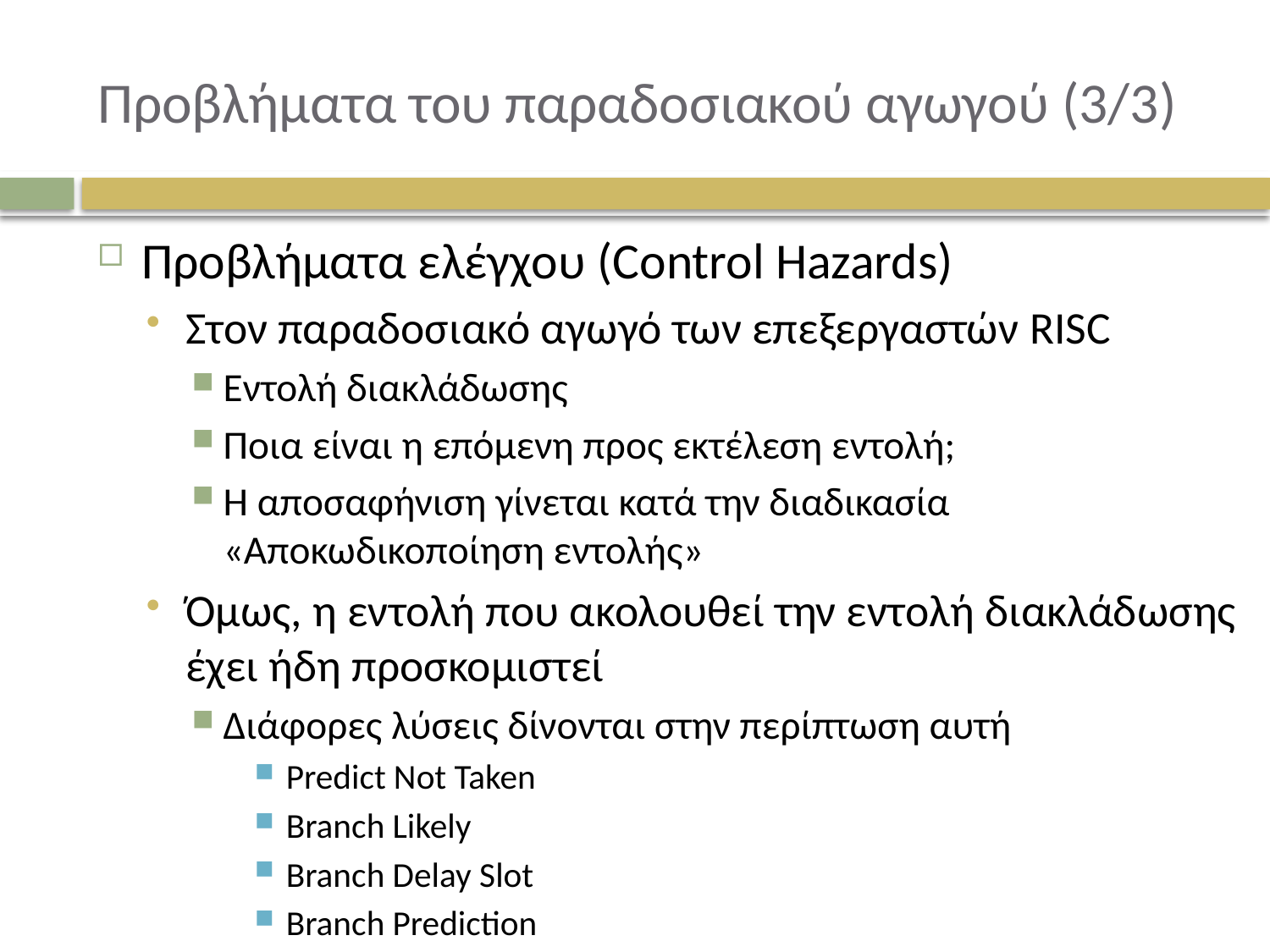

# Προβλήματα του παραδοσιακού αγωγού (3/3)
Προβλήματα ελέγχου (Control Hazards)
Στον παραδοσιακό αγωγό των επεξεργαστών RISC
Εντολή διακλάδωσης
Ποια είναι η επόμενη προς εκτέλεση εντολή;
Η αποσαφήνιση γίνεται κατά την διαδικασία «Αποκωδικοποίηση εντολής»
Όμως, η εντολή που ακολουθεί την εντολή διακλάδωσης έχει ήδη προσκομιστεί
Διάφορες λύσεις δίνονται στην περίπτωση αυτή
Predict Not Taken
Branch Likely
Branch Delay Slot
Branch Prediction